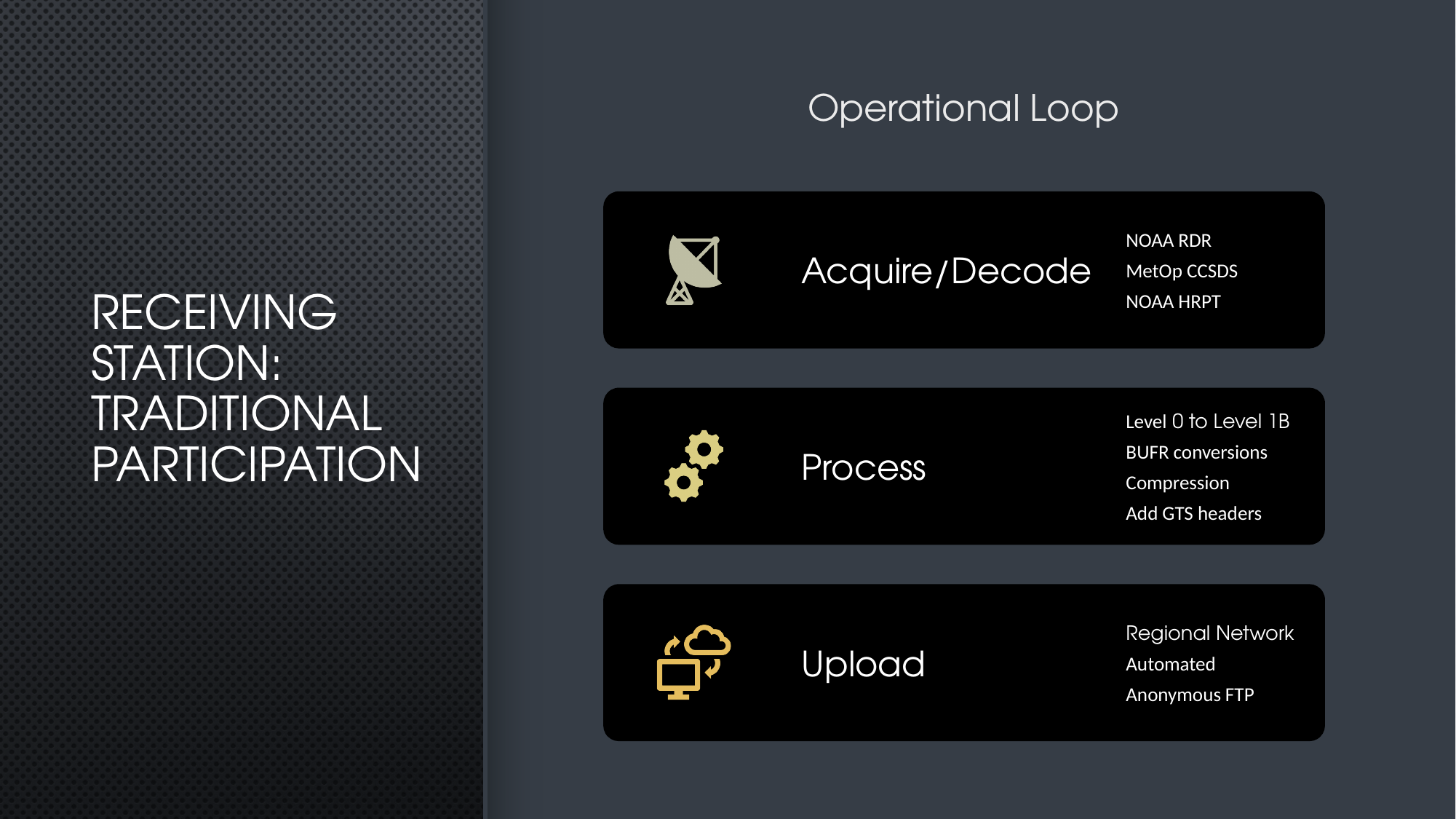

Operational Loop
# Receiving Station: Traditional Participation
Acquire/Decode
NOAA RDR
MetOp CCSDS
NOAA HRPT
Process
Level 0 to Level 1B​
BUFR conversions
Compression
Add GTS headers
Upload
Regional Network​
Automated
Anonymous FTP